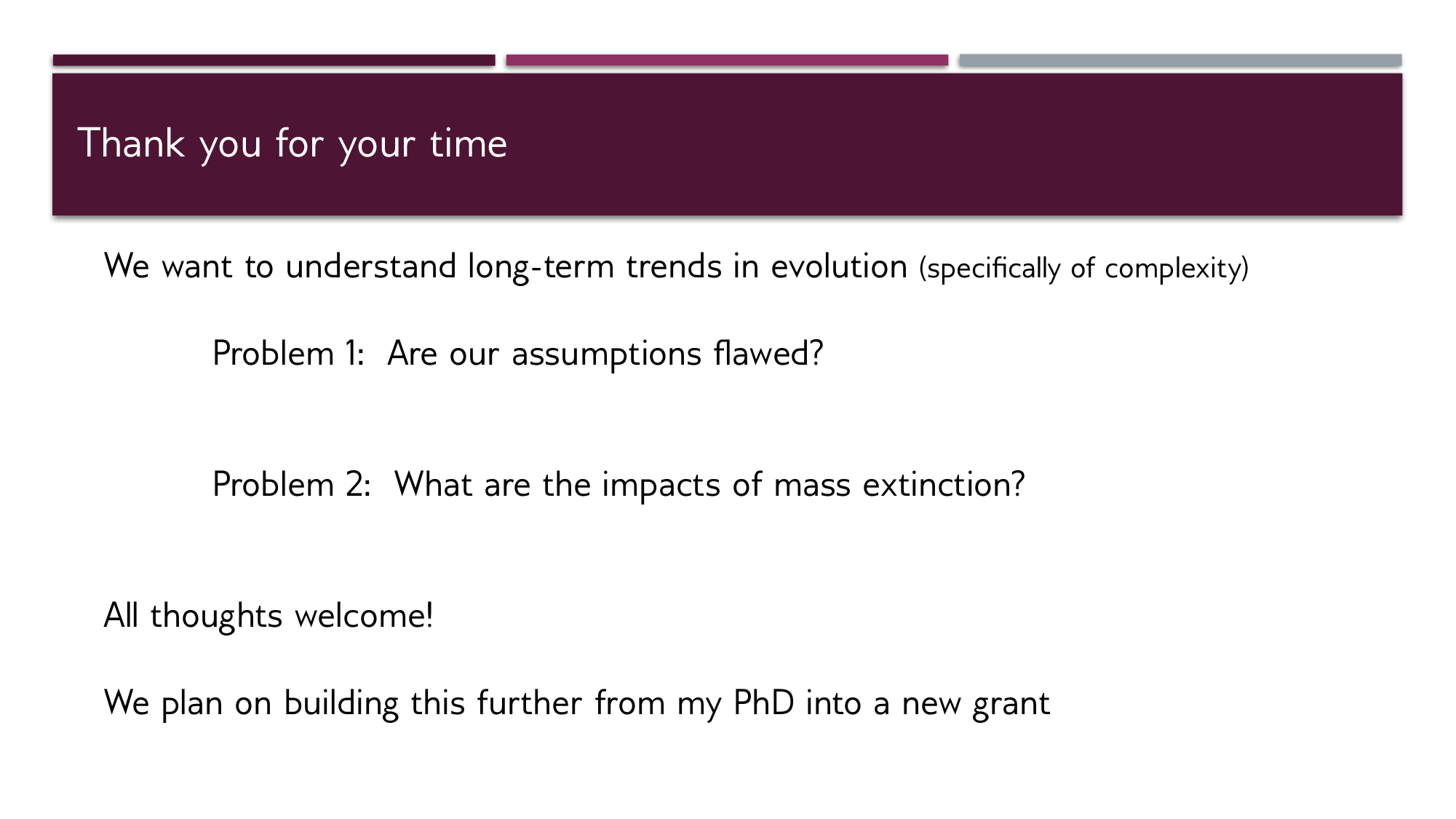

Thank you for your time
We want to understand long-term trends in evolution (specifically of complexity)

	Problem 1:  Are our assumptions flawed?

	Problem 2:  What are the impacts of mass extinction?

All thoughts welcome!

We plan on building this further from my PhD into a new grant